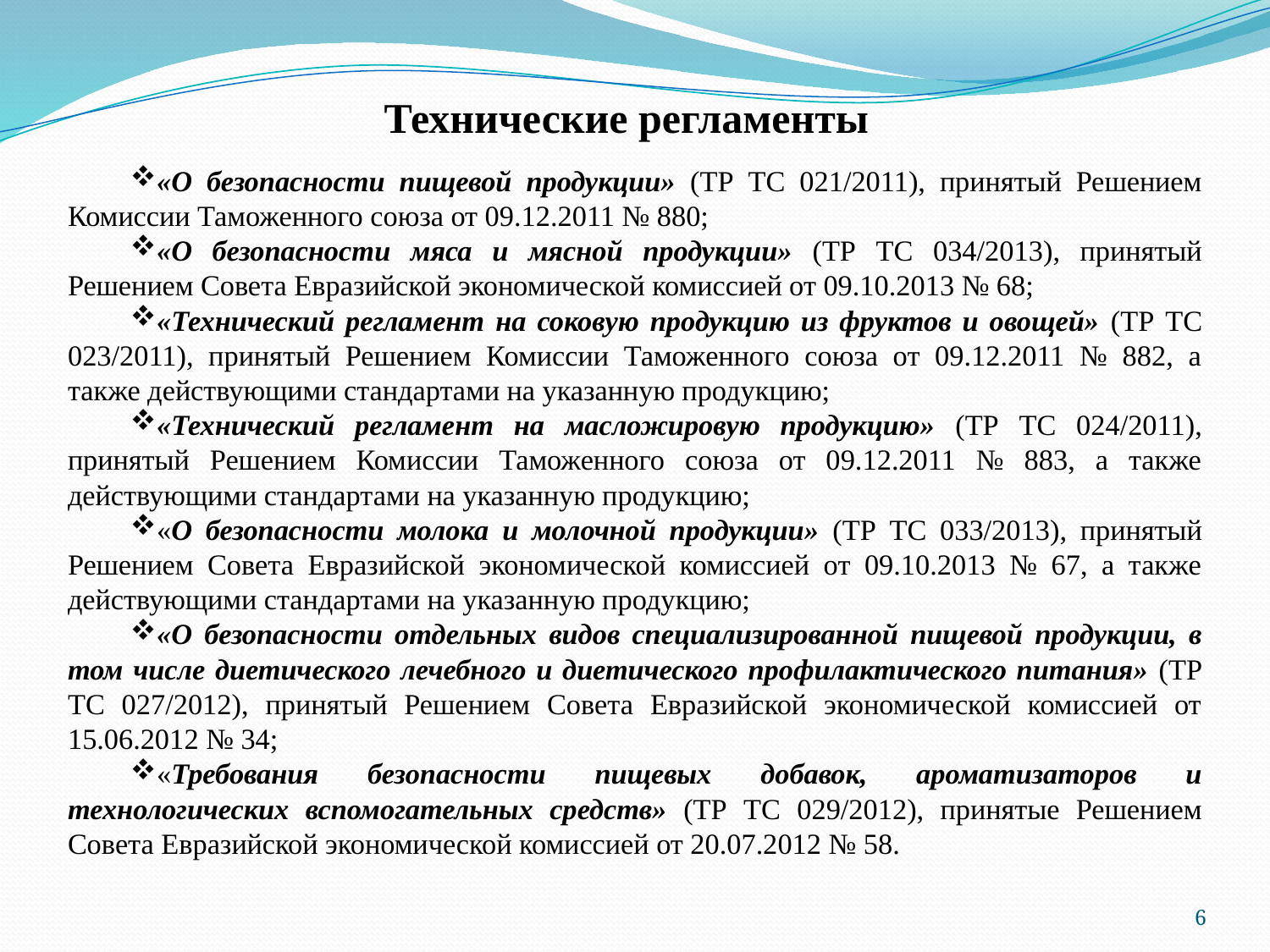

# Технические регламенты
«О безопасности пищевой продукции» (ТР ТС 021/2011), принятый Решением Комиссии Таможенного союза от 09.12.2011 № 880;
«О безопасности мяса и мясной продукции» (ТР ТС 034/2013), принятый Решением Совета Евразийской экономической комиссией от 09.10.2013 № 68;
«Технический регламент на соковую продукцию из фруктов и овощей» (ТР ТС 023/2011), принятый Решением Комиссии Таможенного союза от 09.12.2011 № 882, а также действующими стандартами на указанную продукцию;
«Технический регламент на масложировую продукцию» (ТР ТС 024/2011), принятый Решением Комиссии Таможенного союза от 09.12.2011 № 883, а также действующими стандартами на указанную продукцию;
«О безопасности молока и молочной продукции» (ТР ТС 033/2013), принятый Решением Совета Евразийской экономической комиссией от 09.10.2013 № 67, а также действующими стандартами на указанную продукцию;
«О безопасности отдельных видов специализированной пищевой продукции, в том числе диетического лечебного и диетического профилактического питания» (ТР ТС 027/2012), принятый Решением Совета Евразийской экономической комиссией от 15.06.2012 № 34;
«Требования безопасности пищевых добавок, ароматизаторов и технологических вспомогательных средств» (ТР ТС 029/2012), принятые Решением Совета Евразийской экономической комиссией от 20.07.2012 № 58.
6